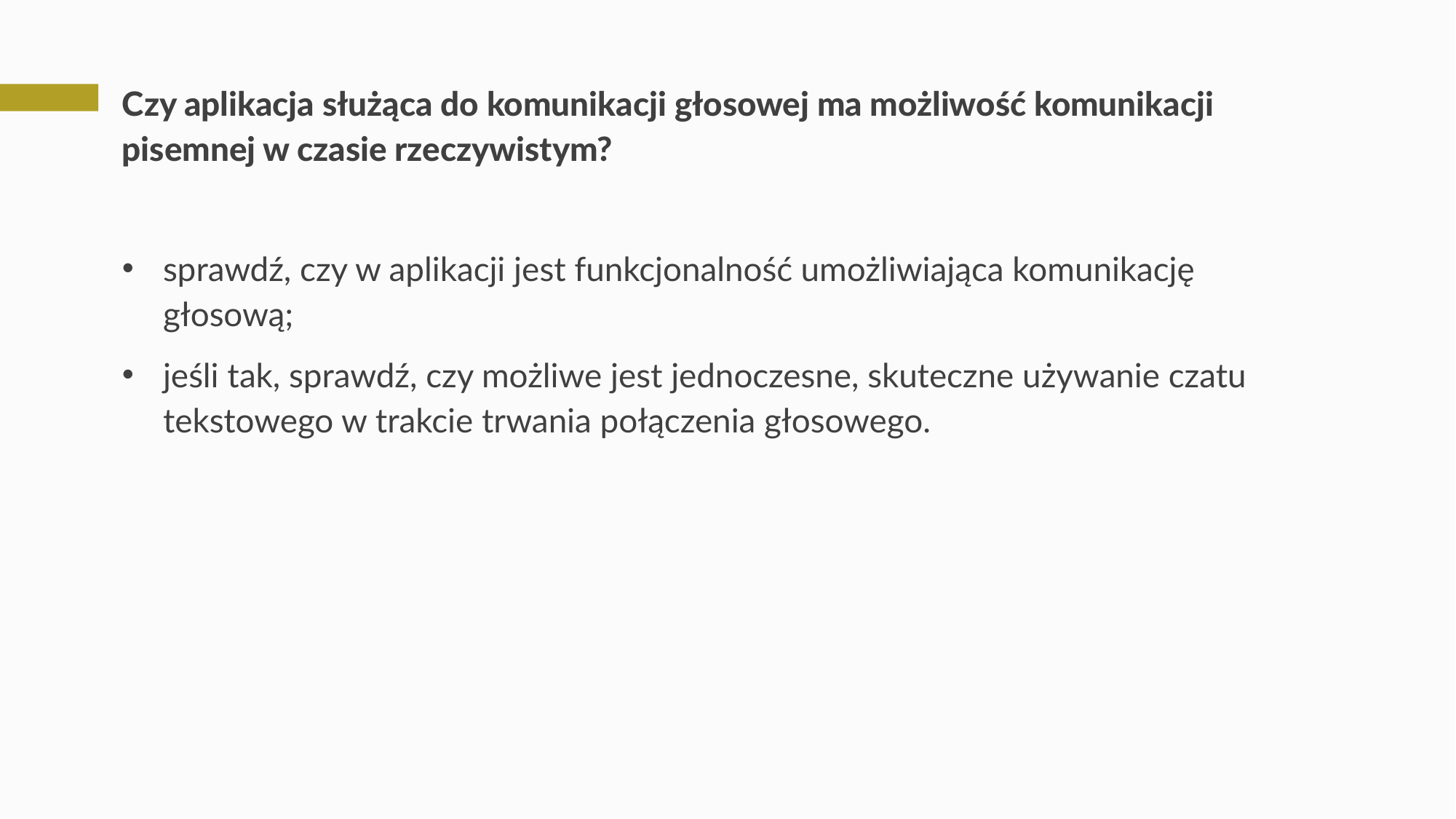

# Czy aplikacja służąca do komunikacji głosowej ma możliwość komunikacji pisemnej w czasie rzeczywistym?
sprawdź, czy w aplikacji jest funkcjonalność umożliwiająca komunikację głosową;
jeśli tak, sprawdź, czy możliwe jest jednoczesne, skuteczne używanie czatu tekstowego w trakcie trwania połączenia głosowego.